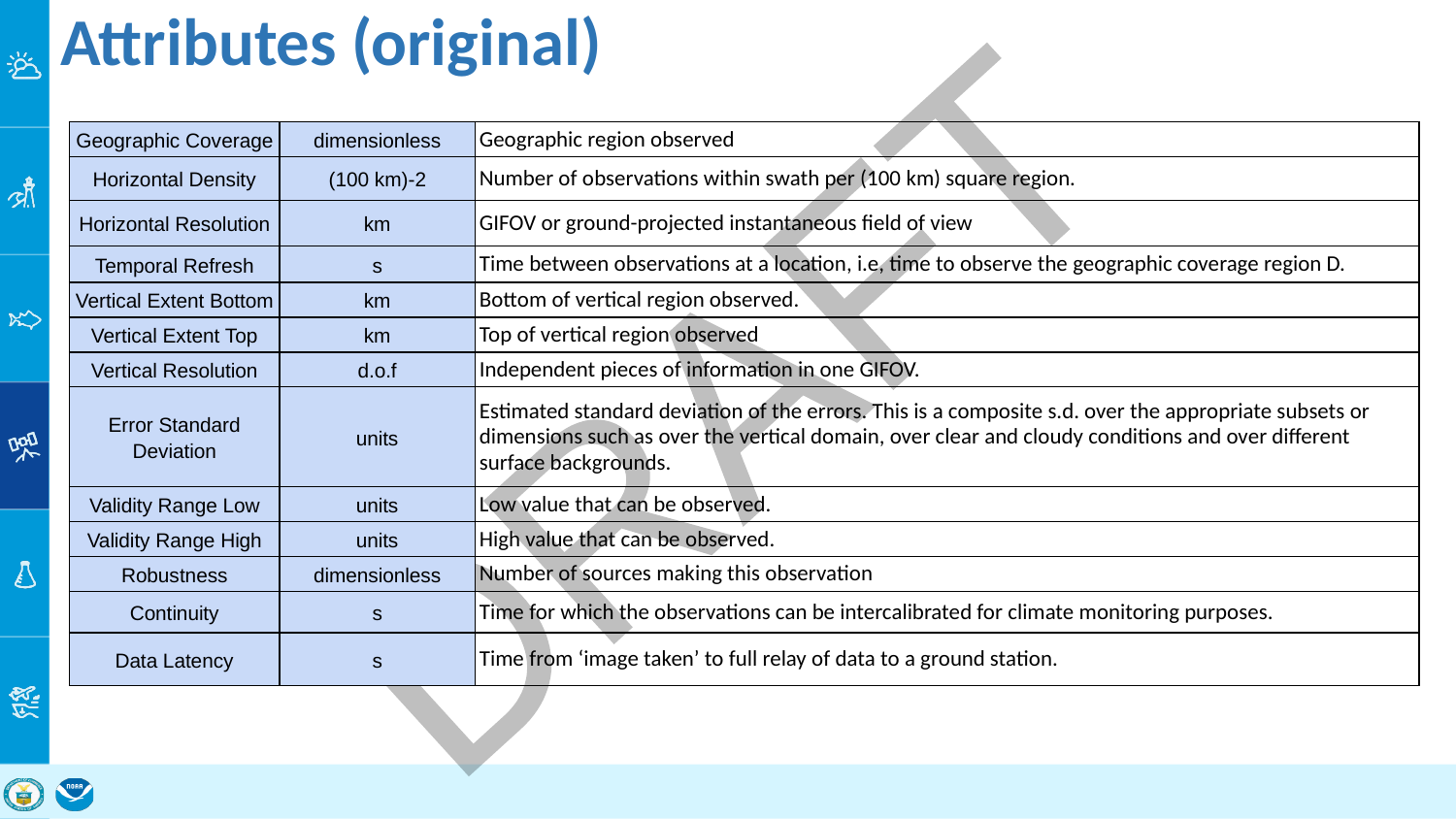

# Attributes (original)
| Geographic Coverage | dimensionless | Geographic region observed |
| --- | --- | --- |
| Horizontal Density | (100 km)-2 | Number of observations within swath per (100 km) square region. |
| Horizontal Resolution | km | GIFOV or ground-projected instantaneous field of view |
| Temporal Refresh | s | Time between observations at a location, i.e, time to observe the geographic coverage region D. |
| Vertical Extent Bottom | km | Bottom of vertical region observed. |
| Vertical Extent Top | km | Top of vertical region observed |
| Vertical Resolution | d.o.f | Independent pieces of information in one GIFOV. |
| Error Standard Deviation | units | Estimated standard deviation of the errors. This is a composite s.d. over the appropriate subsets or dimensions such as over the vertical domain, over clear and cloudy conditions and over different surface backgrounds. |
| Validity Range Low | units | Low value that can be observed. |
| Validity Range High | units | High value that can be observed. |
| Robustness | dimensionless | Number of sources making this observation |
| Continuity | s | Time for which the observations can be intercalibrated for climate monitoring purposes. |
| Data Latency | s | Time from ‘image taken’ to full relay of data to a ground station. |